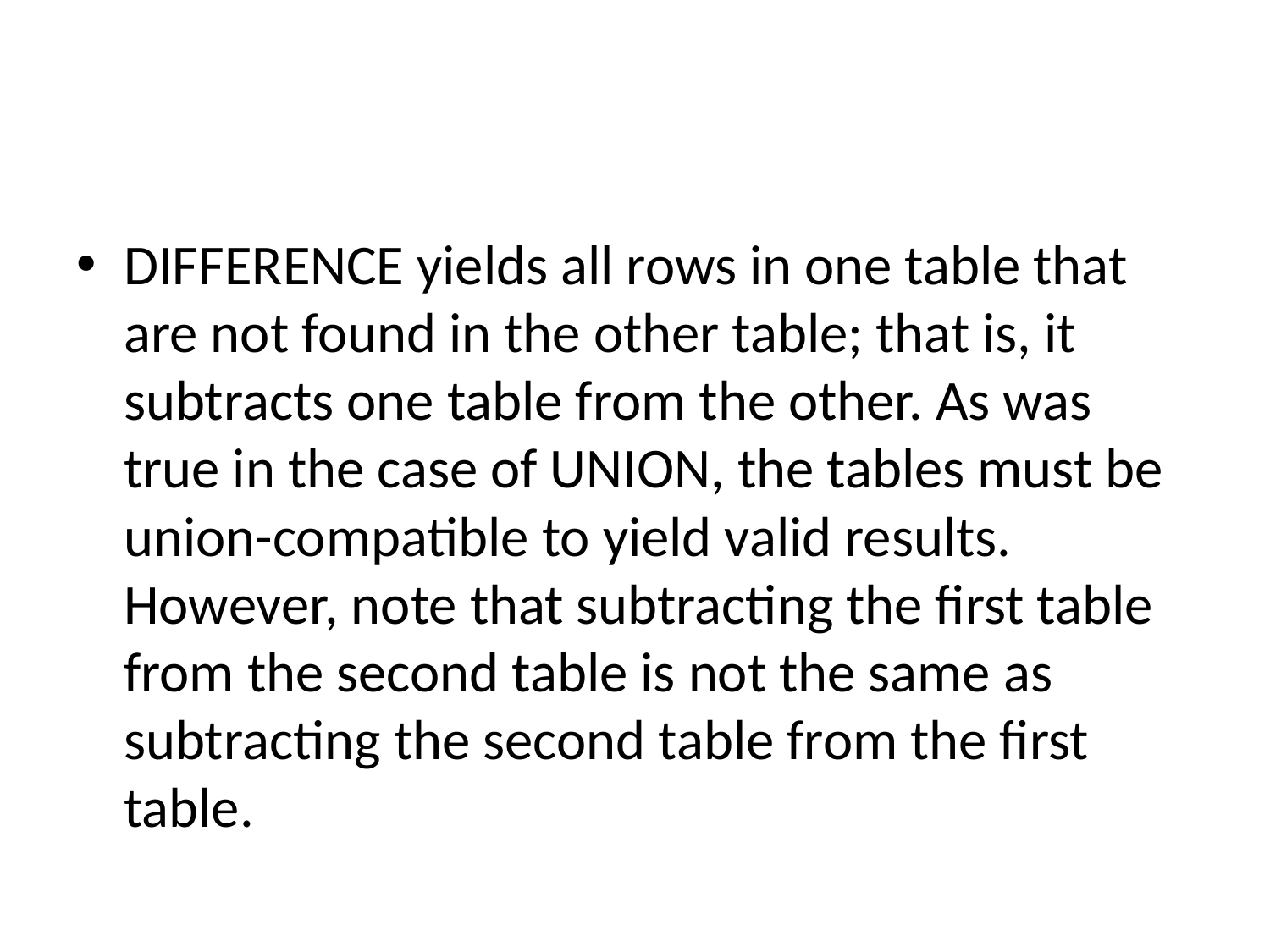

#
DIFFERENCE yields all rows in one table that are not found in the other table; that is, it subtracts one table from the other. As was true in the case of UNION, the tables must be union-compatible to yield valid results. However, note that subtracting the first table from the second table is not the same as subtracting the second table from the first table.